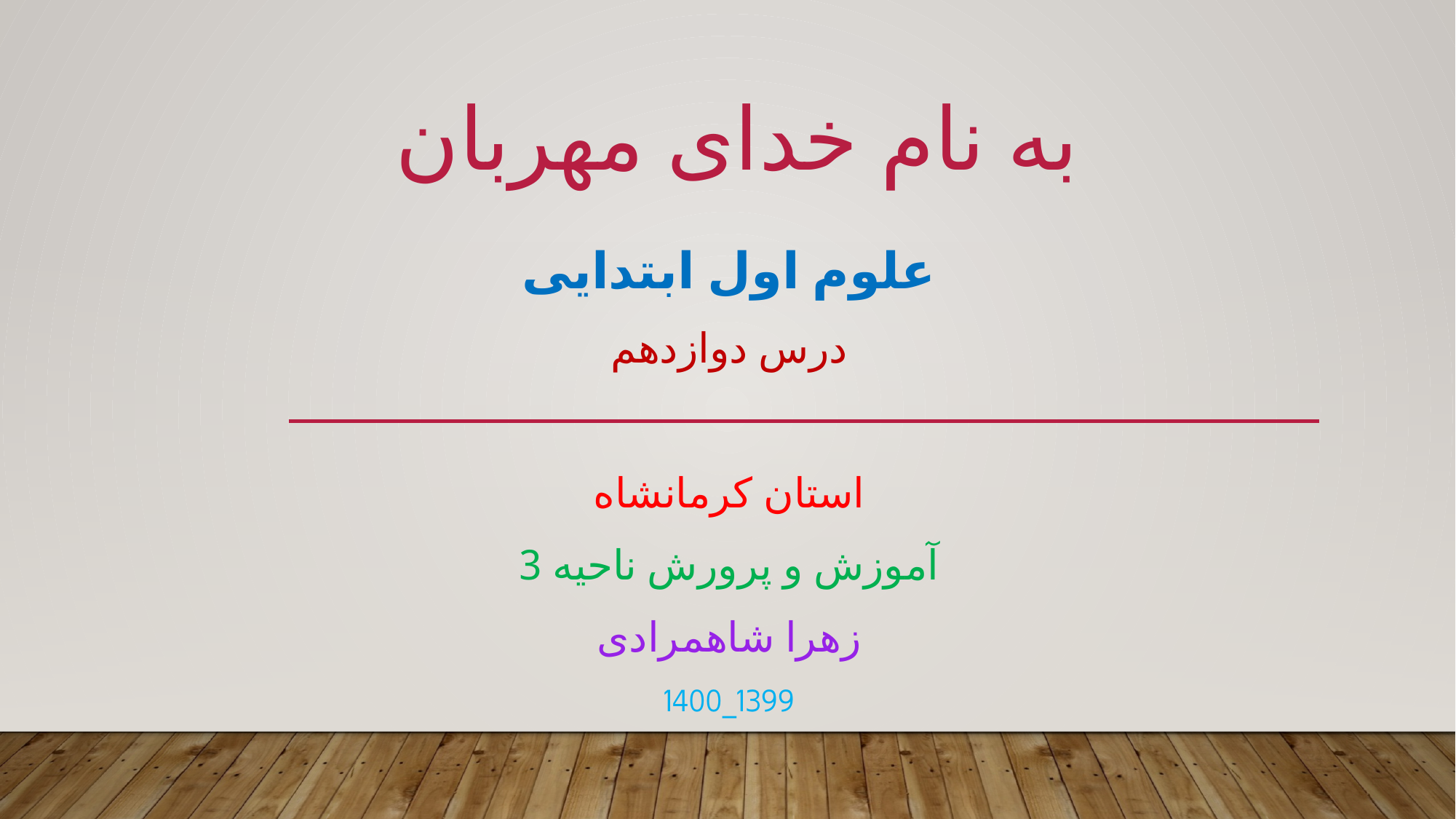

# به نام خدای مهربان
علوم اول ابتدایی
درس دوازدهم

استان کرمانشاه
آموزش و پرورش ناحیه 3
زهرا شاهمرادی
1400_1399